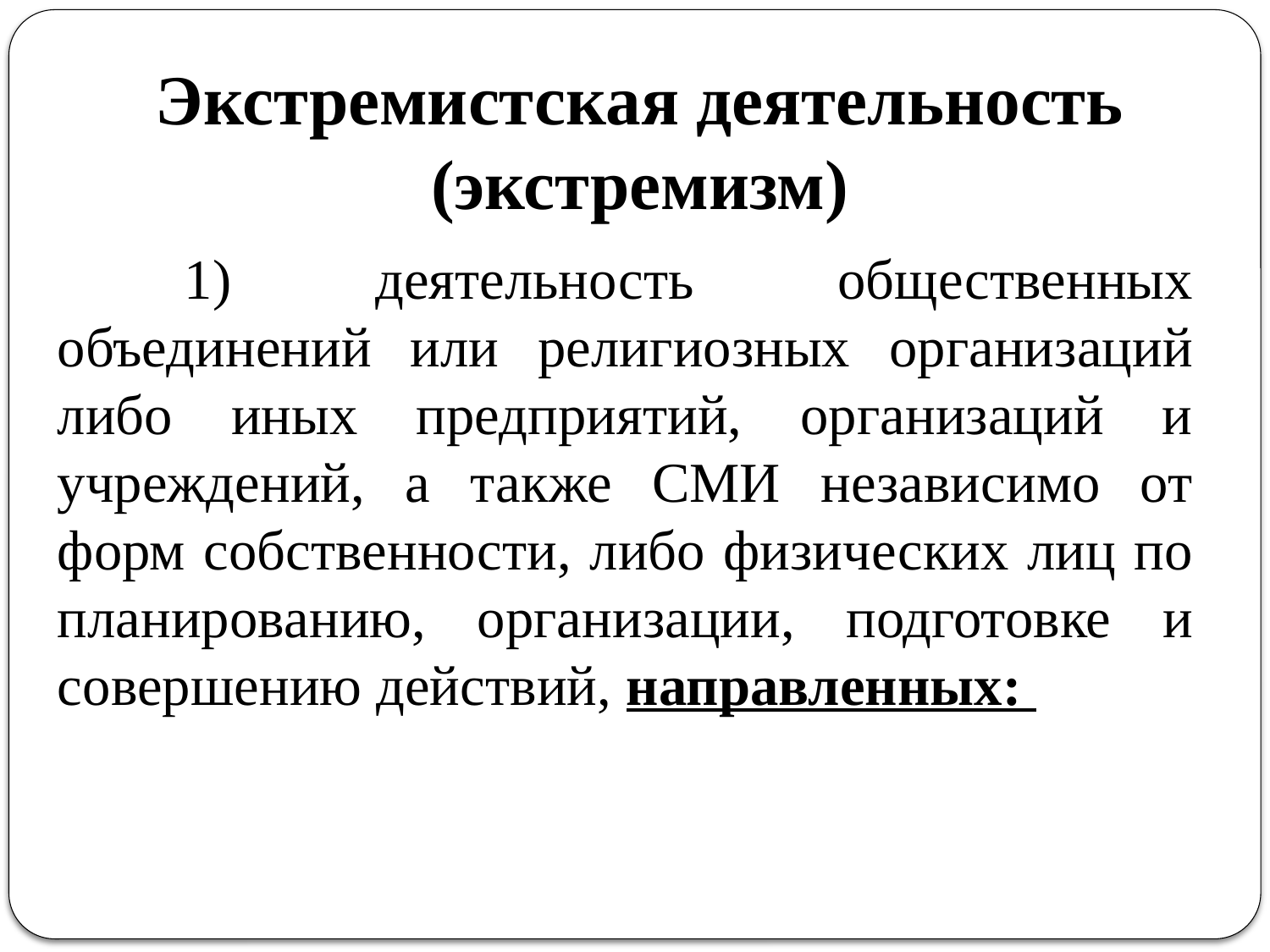

# Экстремистская деятельность (экстремизм)
	1) деятельность общественных объединений или религиозных организаций либо иных предприятий, организаций и учреждений, а также СМИ независимо от форм собственности, либо физических лиц по планированию, организации, подготовке и совершению действий, направленных: